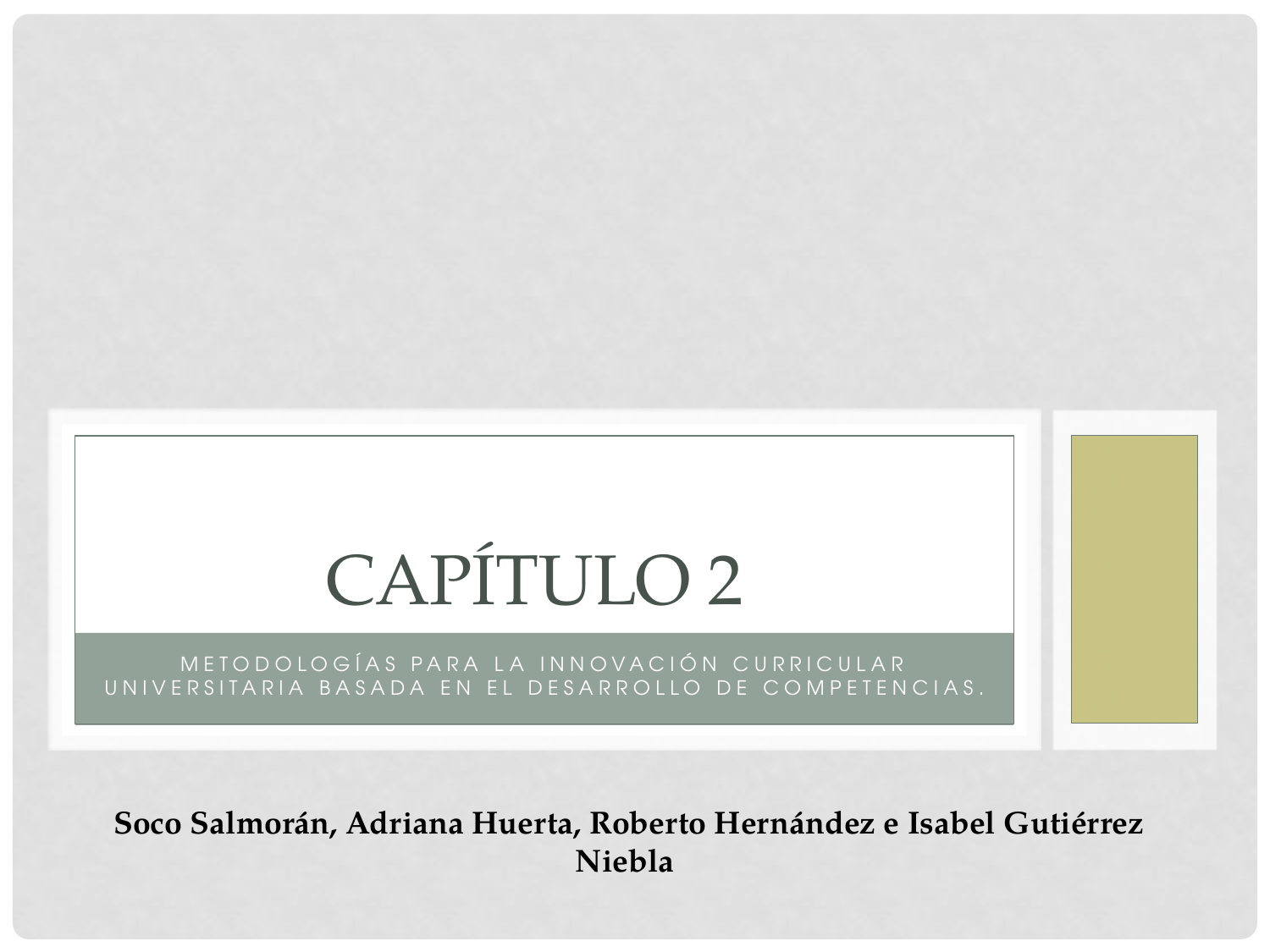

# Capítulo 2
Metodologías para la innovación curricular universitaria basada en el desarrollo de competencias.
 Soco Salmorán, Adriana Huerta, Roberto Hernández e Isabel Gutiérrez Niebla